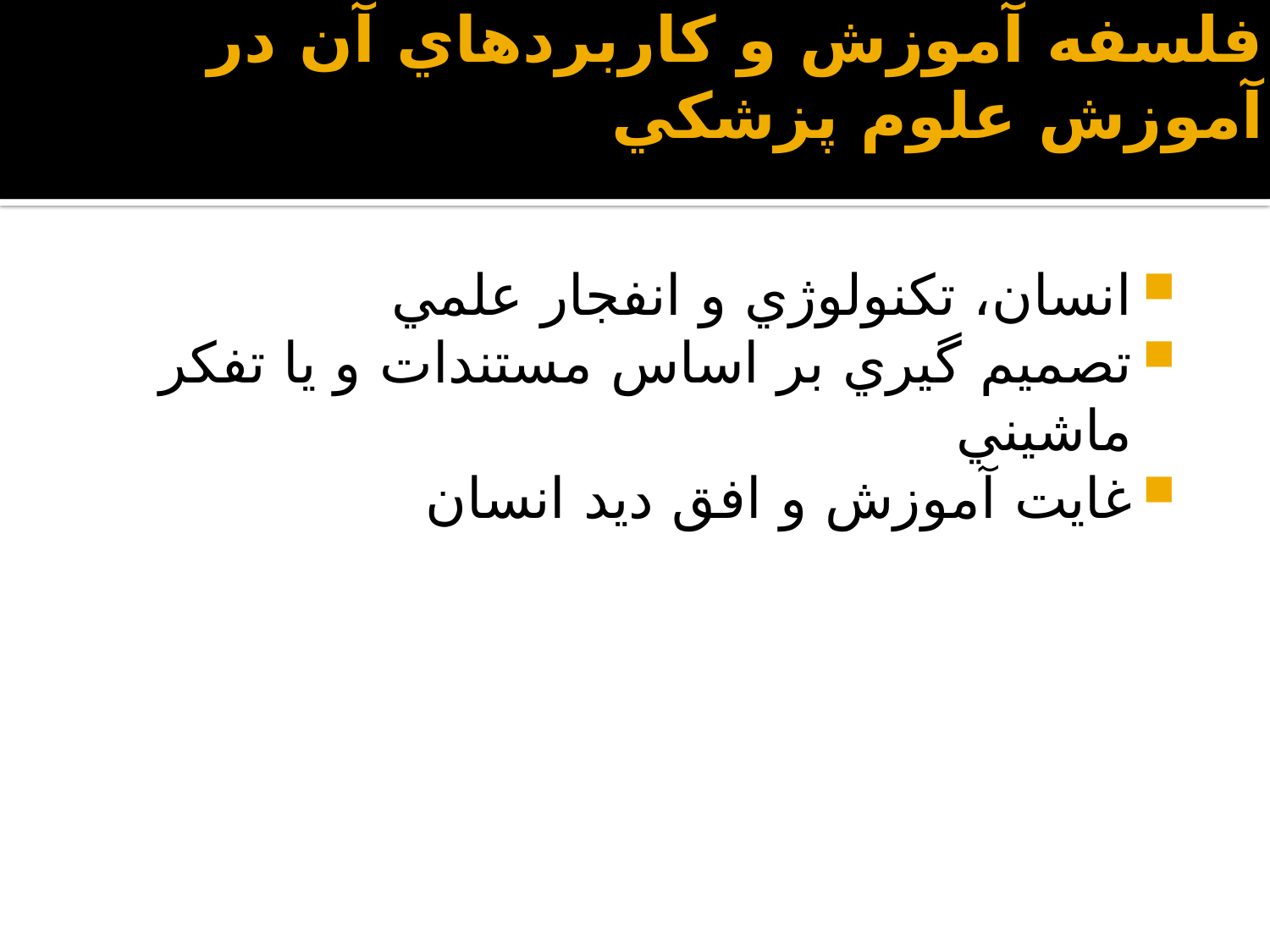

# فلسفه آموزش و كاربردهاي آن در آموزش علوم پزشكي
انسان، تكنولوژي و انفجار علمي
تصميم گيري بر اساس مستندات و يا تفكر ماشيني
غايت آموزش و افق ديد انسان